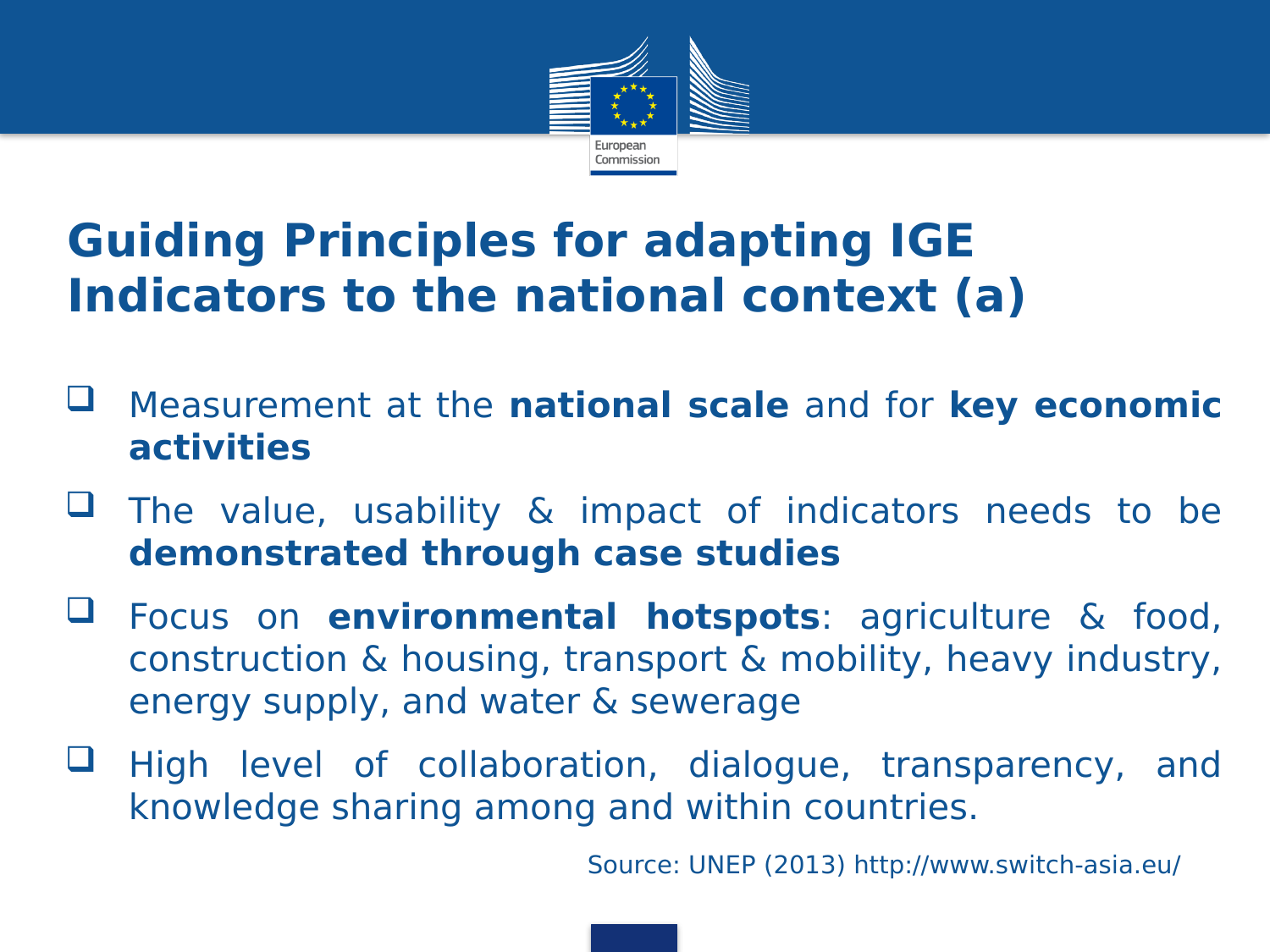

# Guiding Principles for adapting IGE Indicators to the national context (a)
Measurement at the national scale and for key economic activities
The value, usability & impact of indicators needs to be demonstrated through case studies
Focus on environmental hotspots: agriculture & food, construction & housing, transport & mobility, heavy industry, energy supply, and water & sewerage
High level of collaboration, dialogue, transparency, and knowledge sharing among and within countries.
Source: UNEP (2013) http://www.switch-asia.eu/